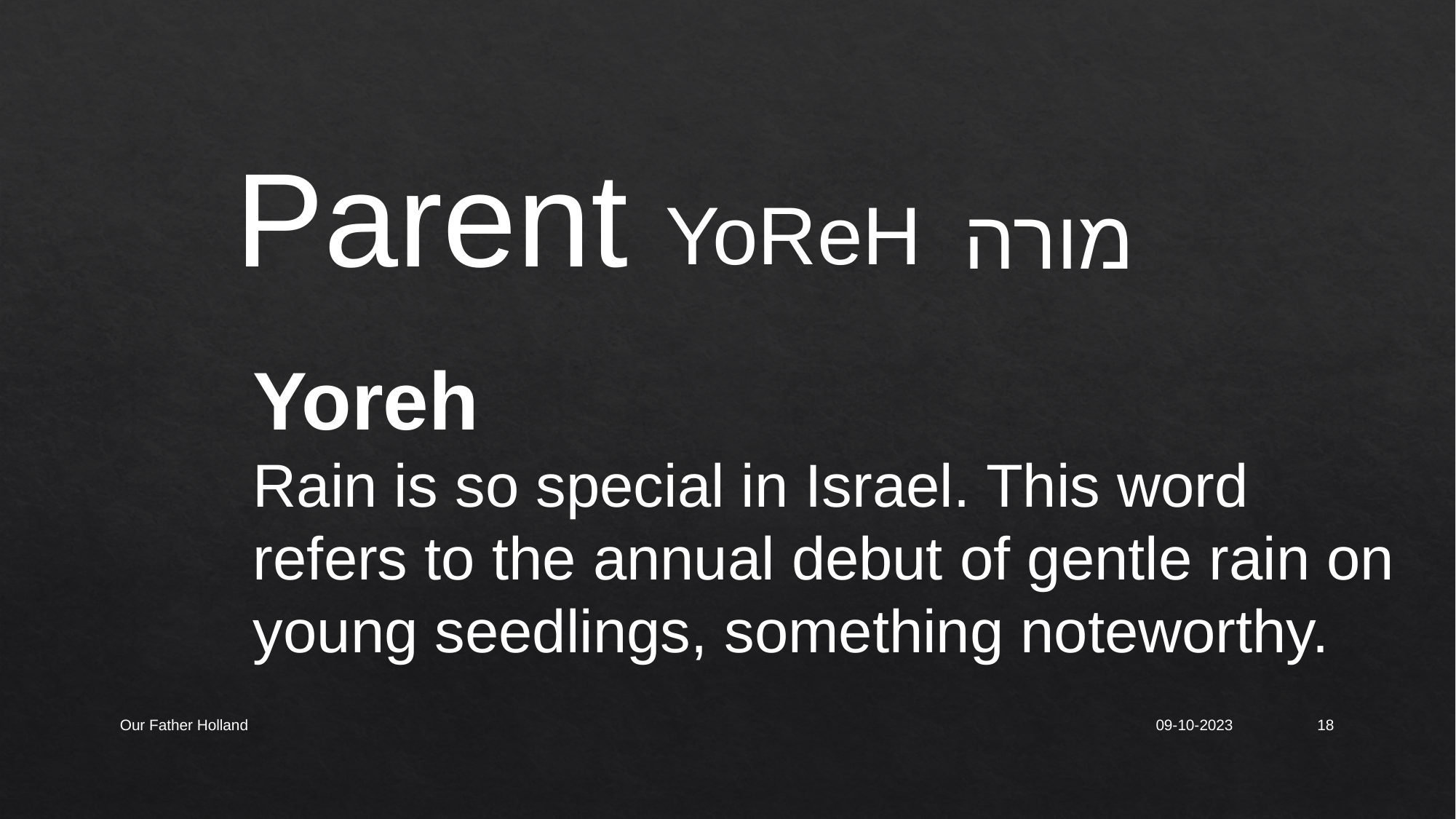

Parent

YoReH
מורה
Yoreh
Rain is so special in Israel. This word refers to the annual debut of gentle rain on young seedlings, something noteworthy.
Our Father Holland
09-10-2023
18